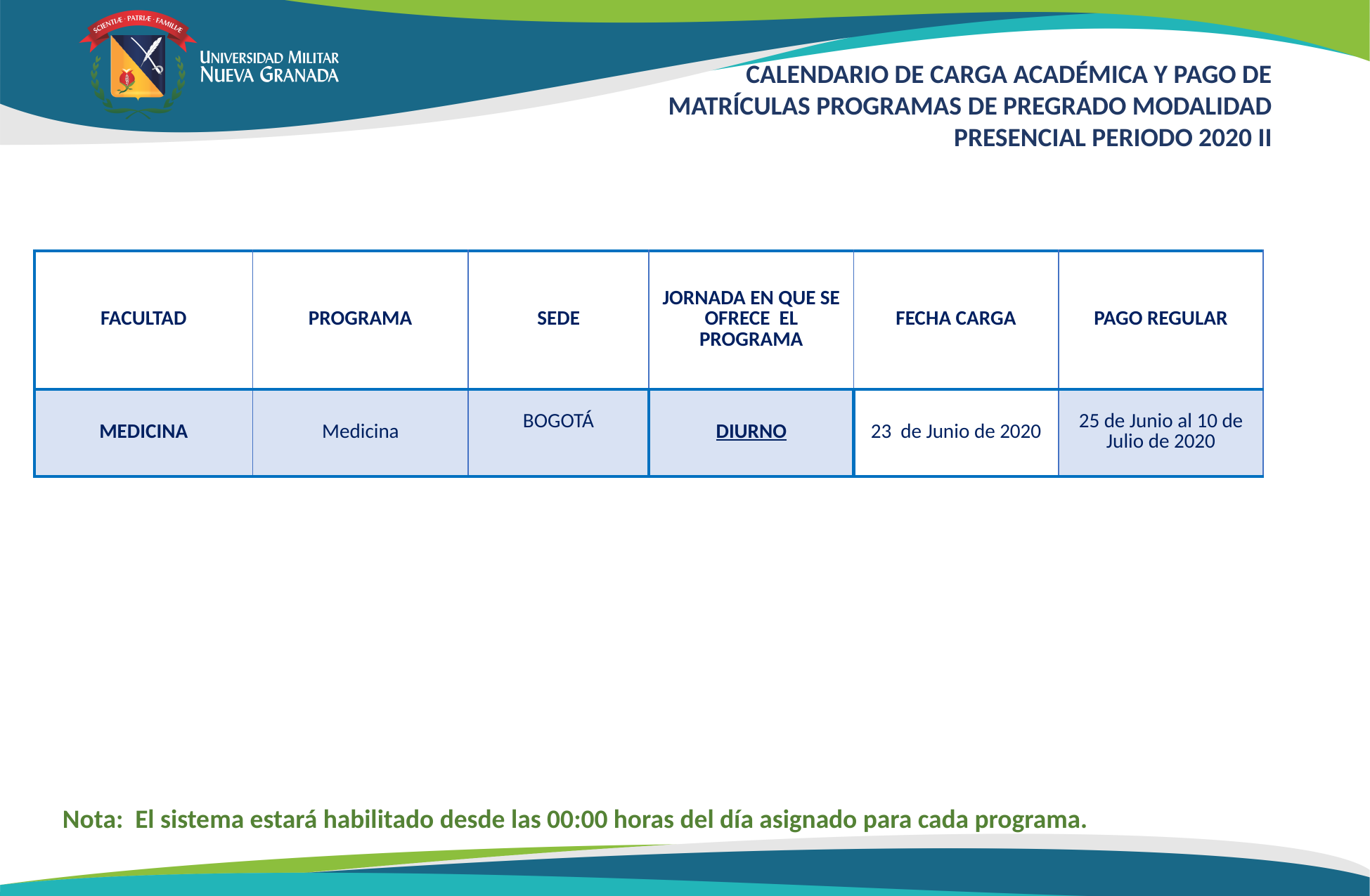

CALENDARIO DE CARGA ACADÉMICA Y PAGO DE MATRÍCULAS PROGRAMAS DE PREGRADO MODALIDAD PRESENCIAL PERIODO 2020 II
| FACULTAD | PROGRAMA | SEDE | JORNADA EN QUE SE OFRECE EL PROGRAMA | FECHA CARGA | PAGO REGULAR |
| --- | --- | --- | --- | --- | --- |
| MEDICINA | Medicina | BOGOTÁ | DIURNO | 23 de Junio de 2020 | 25 de Junio al 10 de Julio de 2020 |
Nota:  El sistema estará habilitado desde las 00:00 horas del día asignado para cada programa.